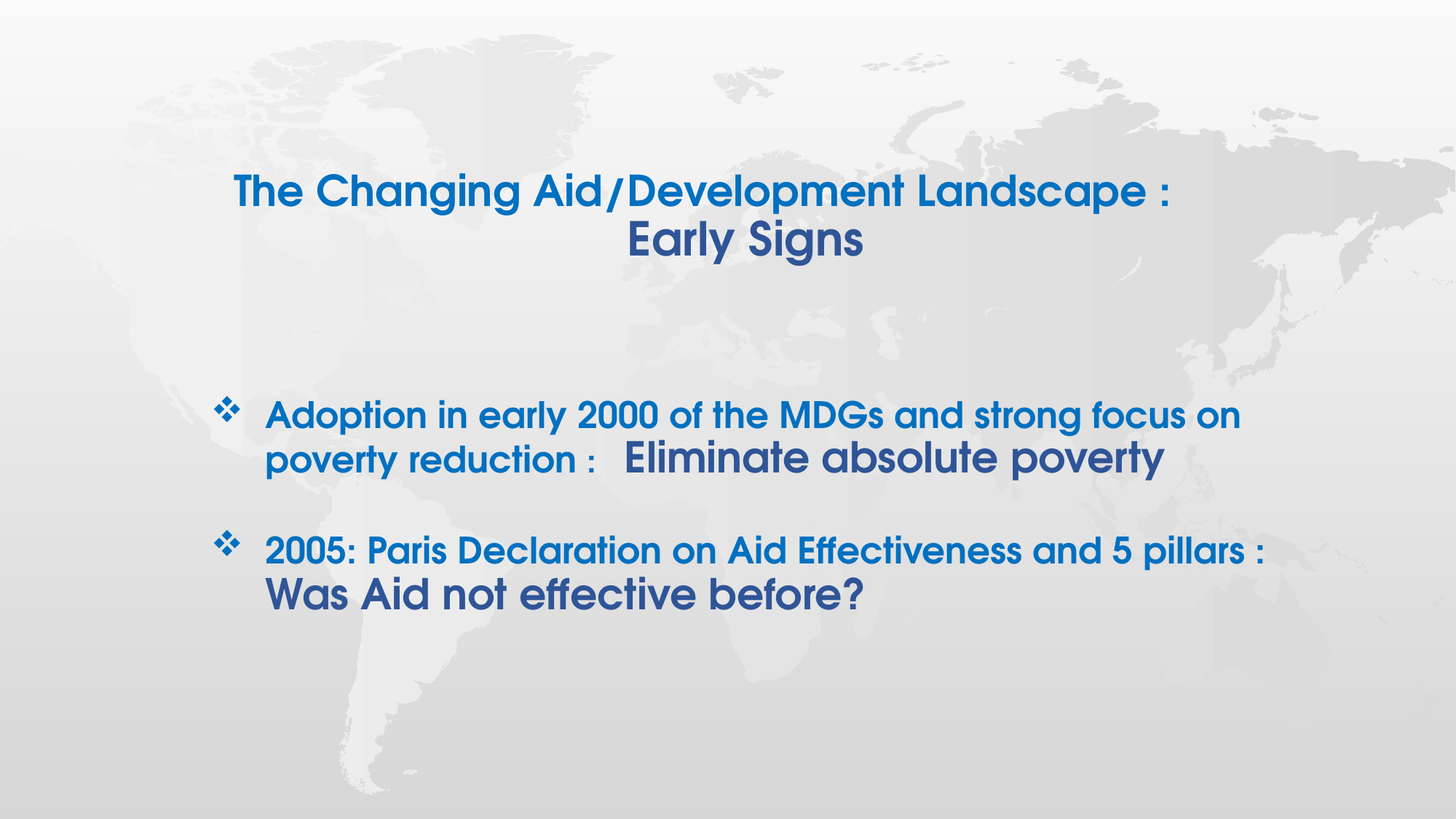

The Changing Aid/Development Landscape :
Early Signs

Adoption in early 2000 of the MDGs and strong focus on poverty reduction :   Eliminate absolute poverty

2005: Paris Declaration on Aid Effectiveness and 5 pillars :  Was Aid not effective before?